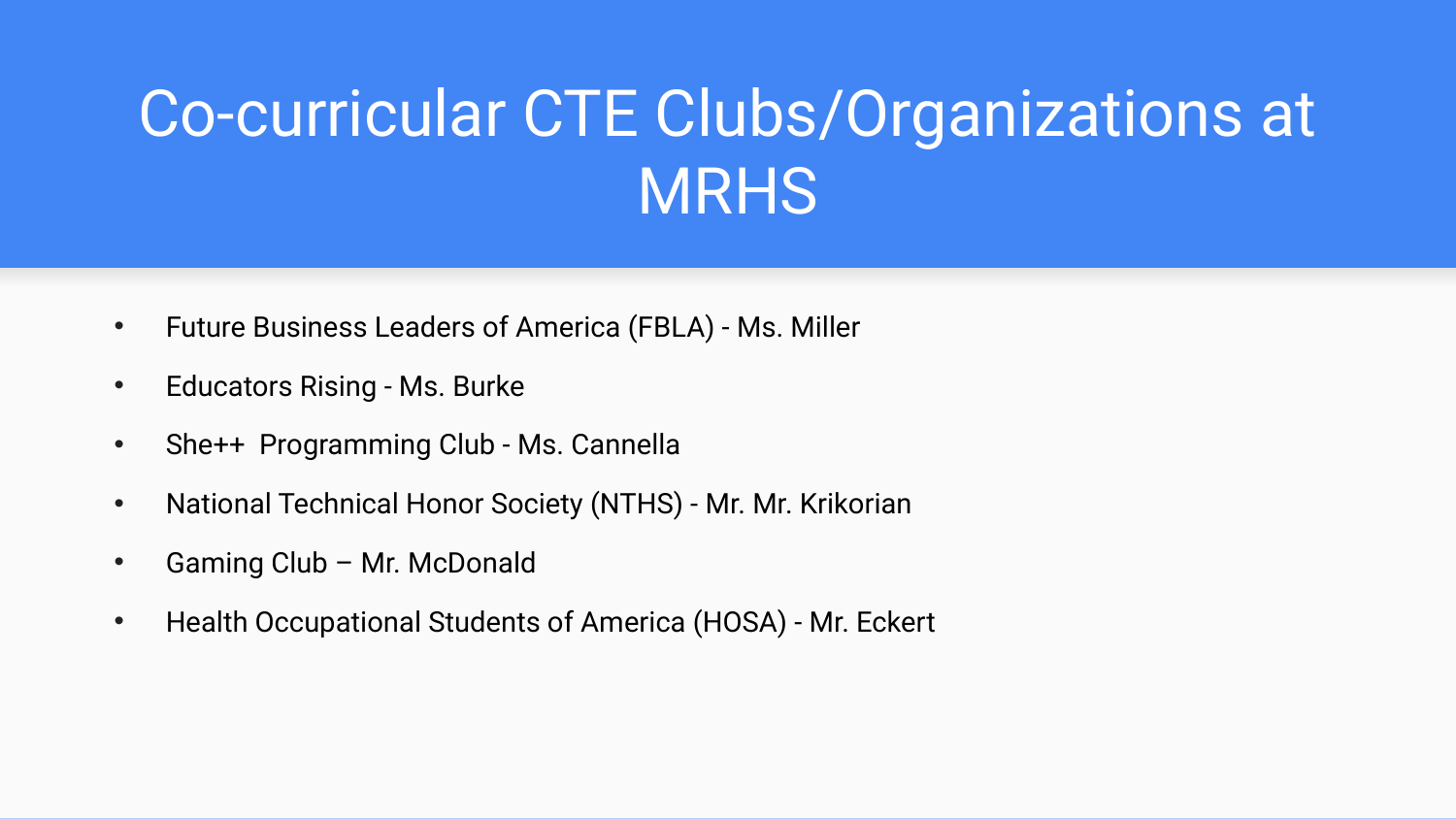

# Co-curricular CTE Clubs/Organizations at MRHS
Future Business Leaders of America (FBLA) - Ms. Miller
Educators Rising - Ms. Burke
She++  Programming Club - Ms. Cannella
National Technical Honor Society (NTHS) - Mr. Mr. Krikorian
Gaming Club – Mr. McDonald
Health Occupational Students of America (HOSA) - Mr. Eckert